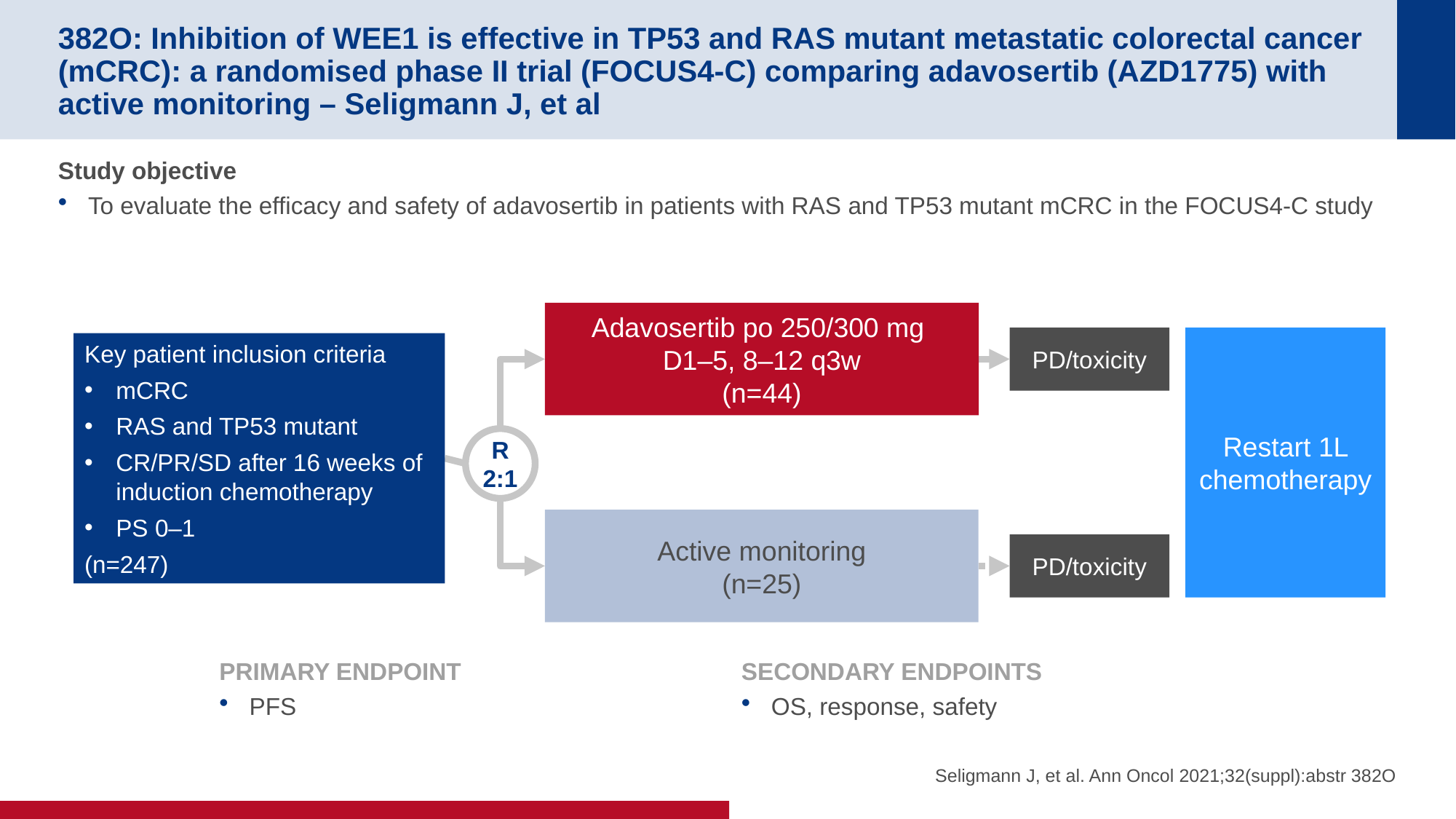

# 382O: Inhibition of WEE1 is effective in TP53 and RAS mutant metastatic colorectal cancer (mCRC): a randomised phase II trial (FOCUS4-C) comparing adavosertib (AZD1775) with active monitoring – Seligmann J, et al
Study objective
To evaluate the efficacy and safety of adavosertib in patients with RAS and TP53 mutant mCRC in the FOCUS4-C study
Adavosertib po 250/300 mg
D1–5, 8–12 q3w
(n=44)
Restart 1L chemotherapy
PD/toxicity
Key patient inclusion criteria
mCRC
RAS and TP53 mutant
CR/PR/SD after 16 weeks of induction chemotherapy
PS 0–1
(n=247)
R
2:1
Active monitoring
(n=25)
PD/toxicity
PRIMARY ENDPOINT
PFS
SECONDARY ENDPOINTS
OS, response, safety
Seligmann J, et al. Ann Oncol 2021;32(suppl):abstr 382O